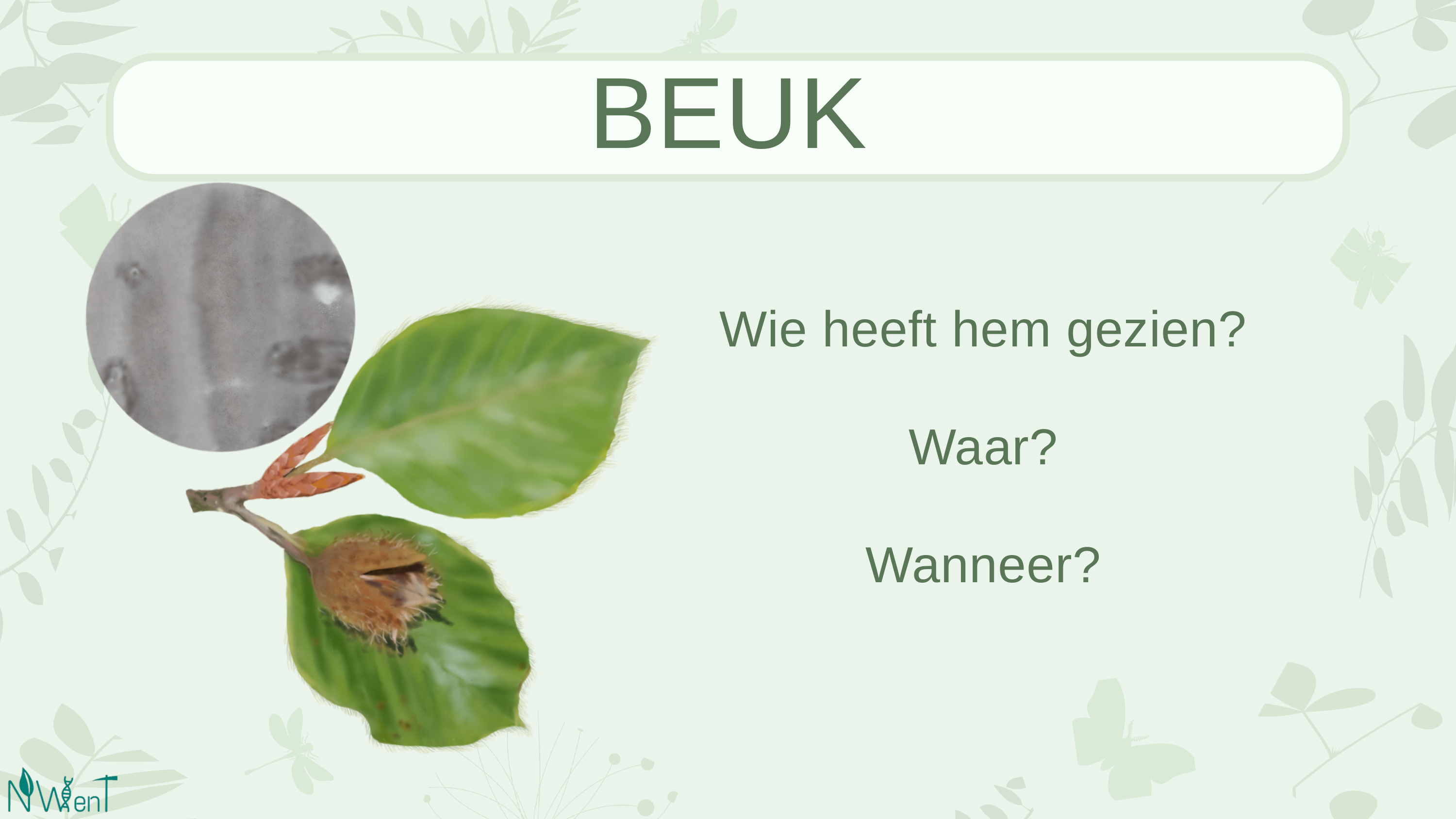

BEUK

Wie heeft hem gezien?
Waar?
Wanneer?